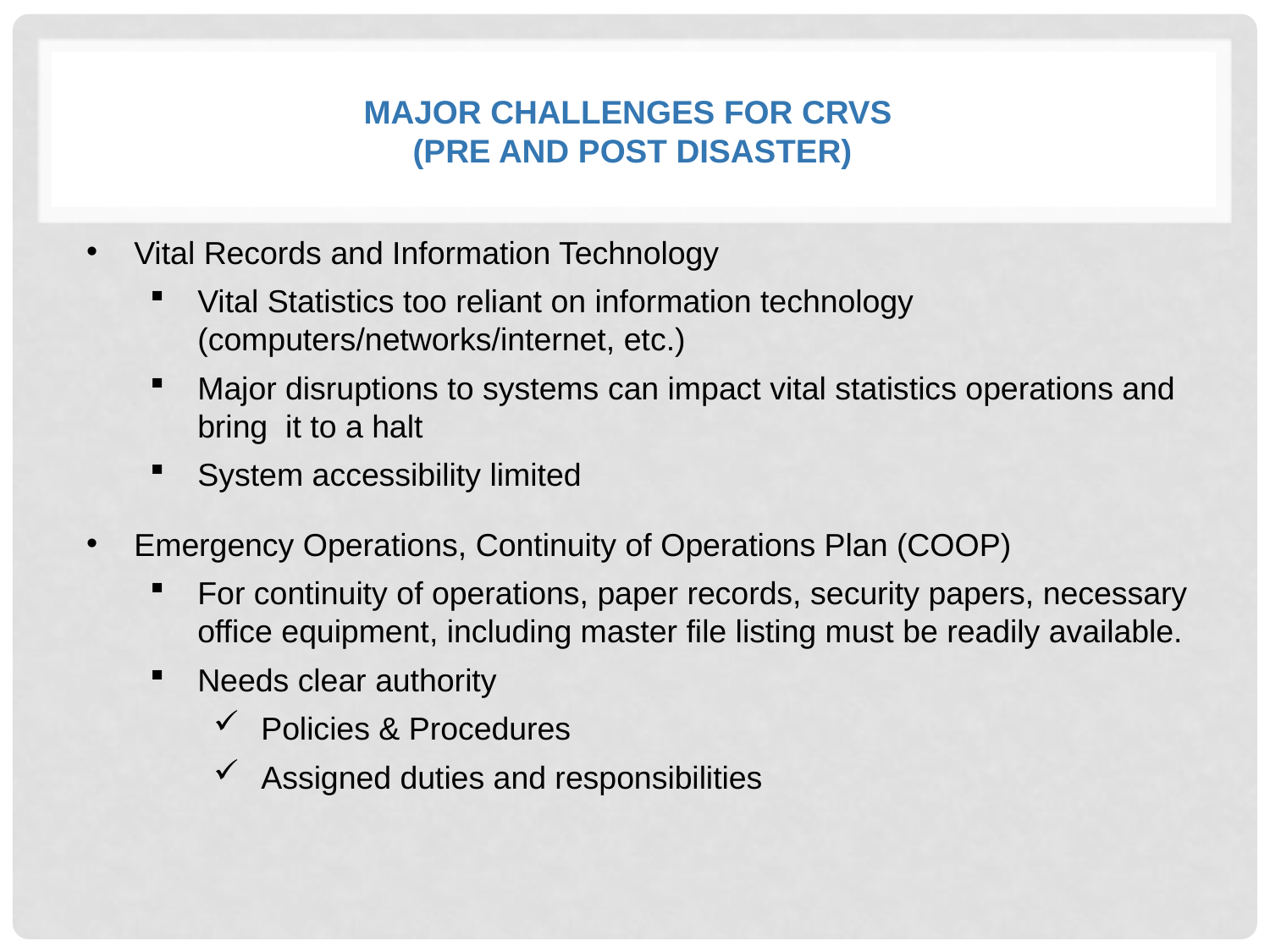

# Major challenges FOR CRVS (pre and post Disaster)
Vital Records and Information Technology
Vital Statistics too reliant on information technology (computers/networks/internet, etc.)
Major disruptions to systems can impact vital statistics operations and bring  it to a halt
System accessibility limited

Emergency Operations, Continuity of Operations Plan (COOP)
For continuity of operations, paper records, security papers, necessary office equipment, including master file listing must be readily available.
Needs clear authority
Policies & Procedures
Assigned duties and responsibilities